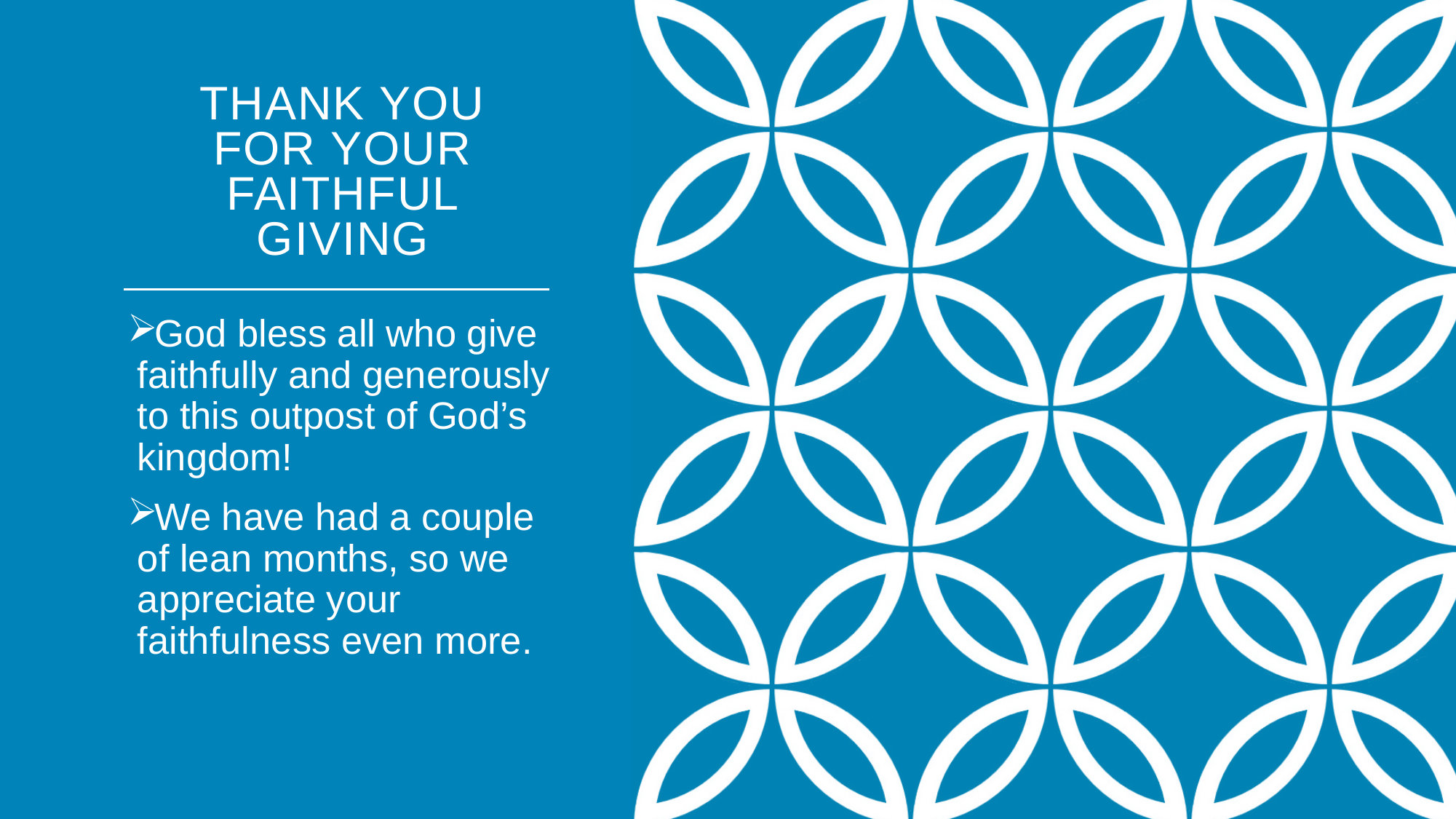

# Thank you for your faithful giving
God bless all who give faithfully and generously to this outpost of God’s kingdom!
We have had a couple of lean months, so we appreciate your faithfulness even more.